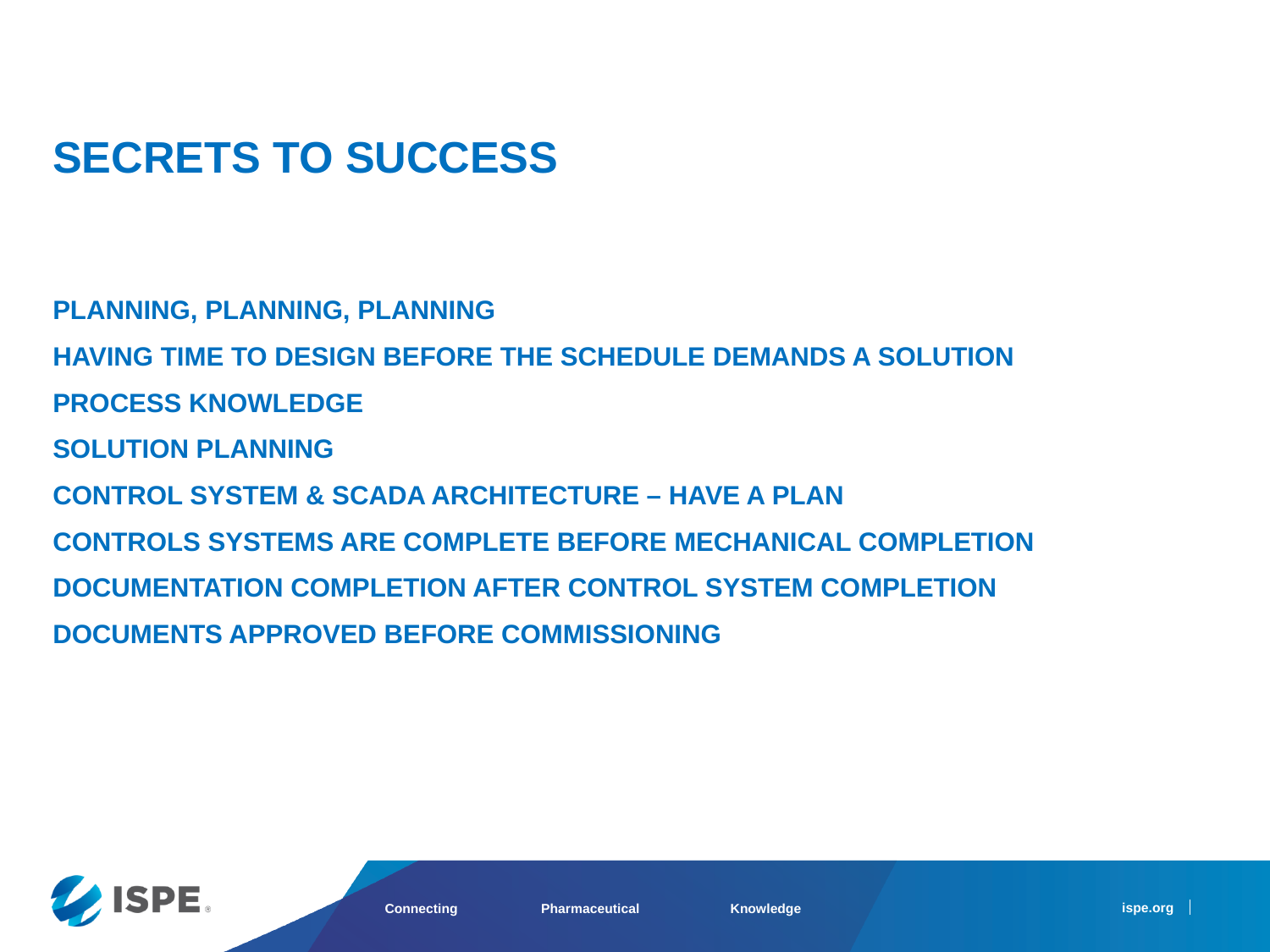

# Secrets to success
Planning, planning, planning
Having time to design before the schedule demands a solution
Process knowledge
Solution planning
Control system & scada architecture – have a plan
Controls systems are complete before mechanical completion
Documentation completion after control system completion
Documents approved before commissioning